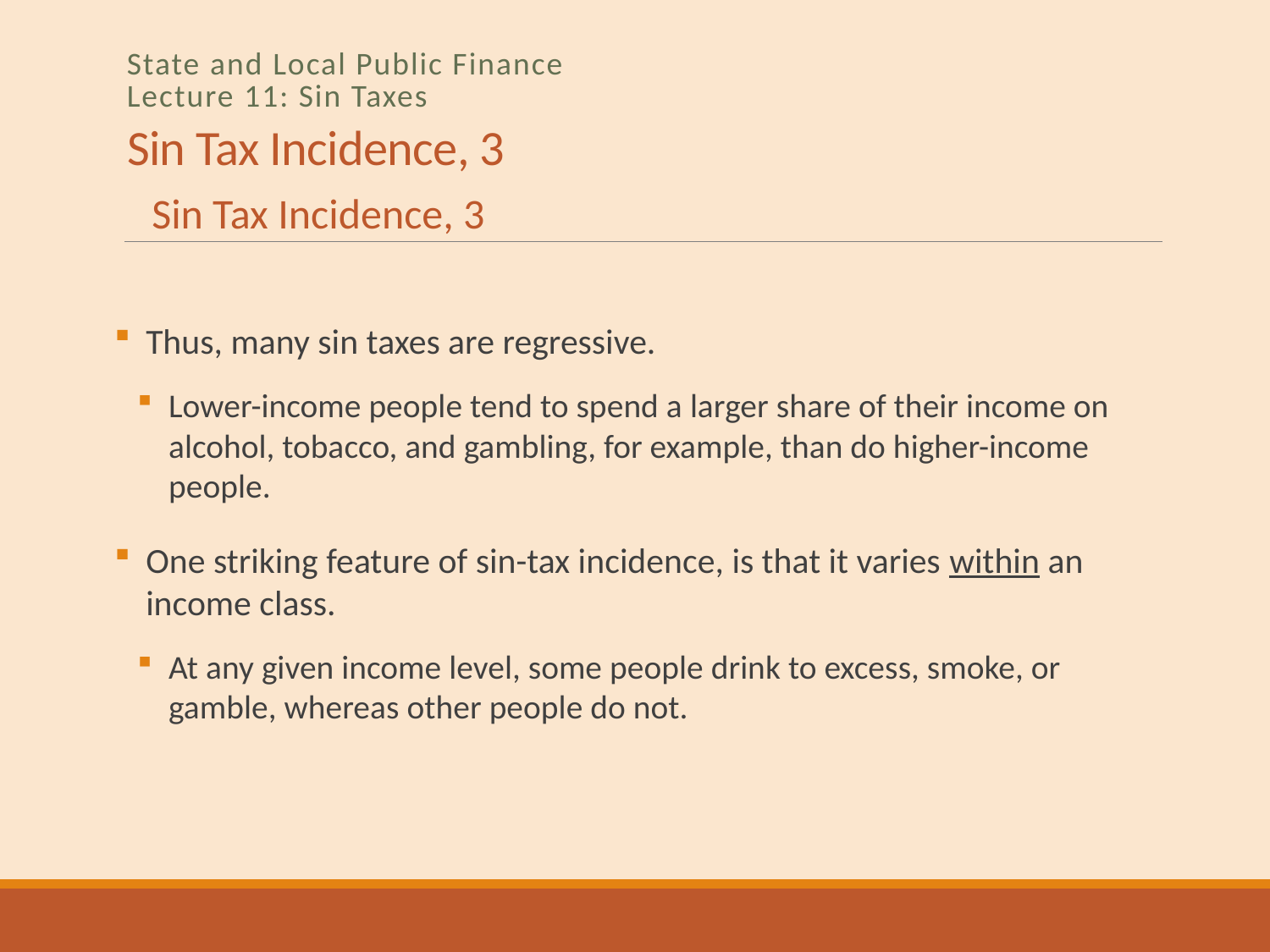

# Sin Tax Incidence, 3
State and Local Public Finance
Lecture 11: Sin Taxes
Sin Tax Incidence, 3

Thus, many sin taxes are regressive.
Lower-income people tend to spend a larger share of their income on alcohol, tobacco, and gambling, for example, than do higher-income people.
One striking feature of sin-tax incidence, is that it varies within an income class.
At any given income level, some people drink to excess, smoke, or gamble, whereas other people do not.